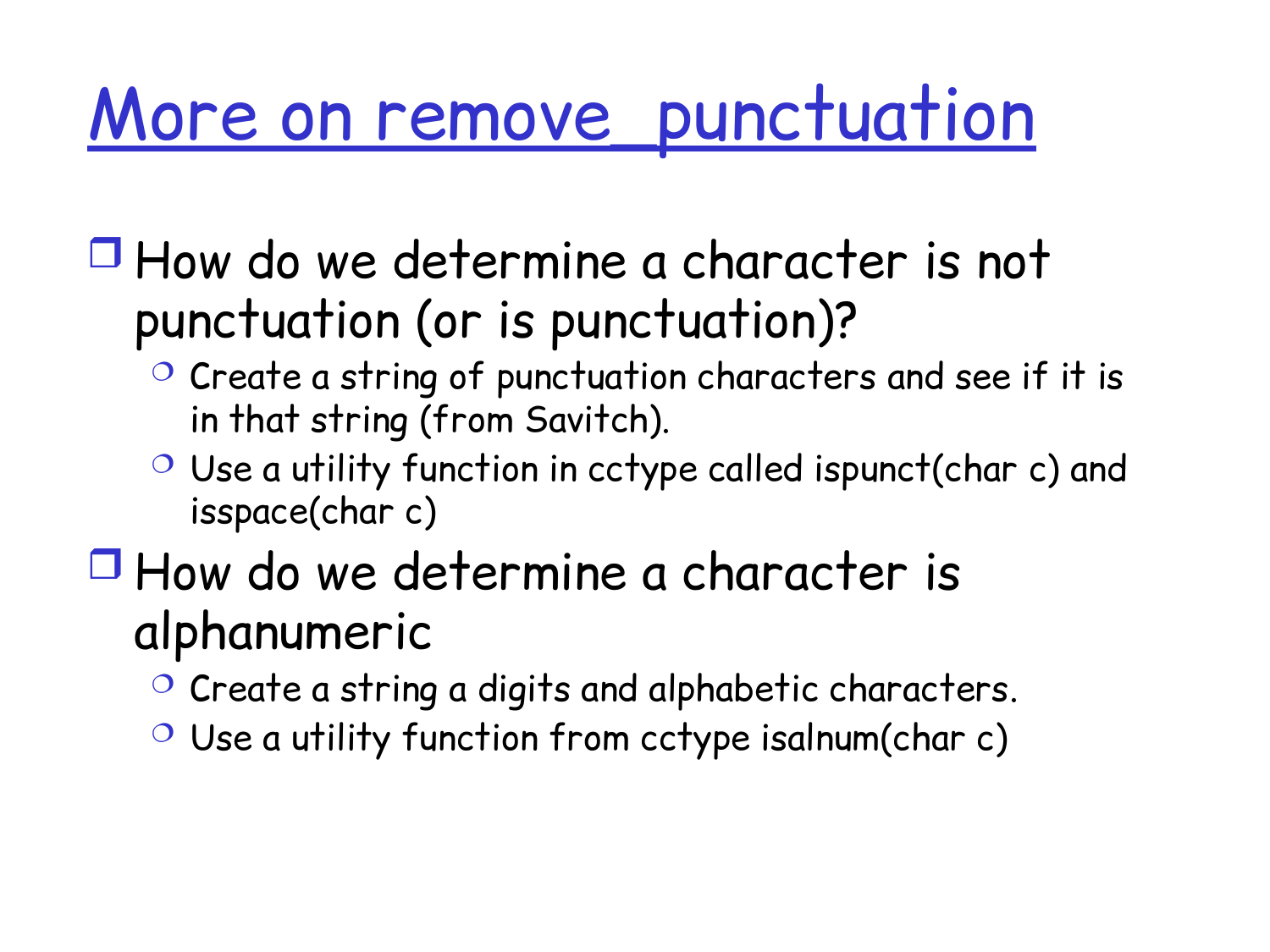

# More on remove_punctuation
How do we determine a character is not punctuation (or is punctuation)?
Create a string of punctuation characters and see if it is in that string (from Savitch).
Use a utility function in cctype called ispunct(char c) and isspace(char c)
How do we determine a character is alphanumeric
Create a string a digits and alphabetic characters.
Use a utility function from cctype isalnum(char c)